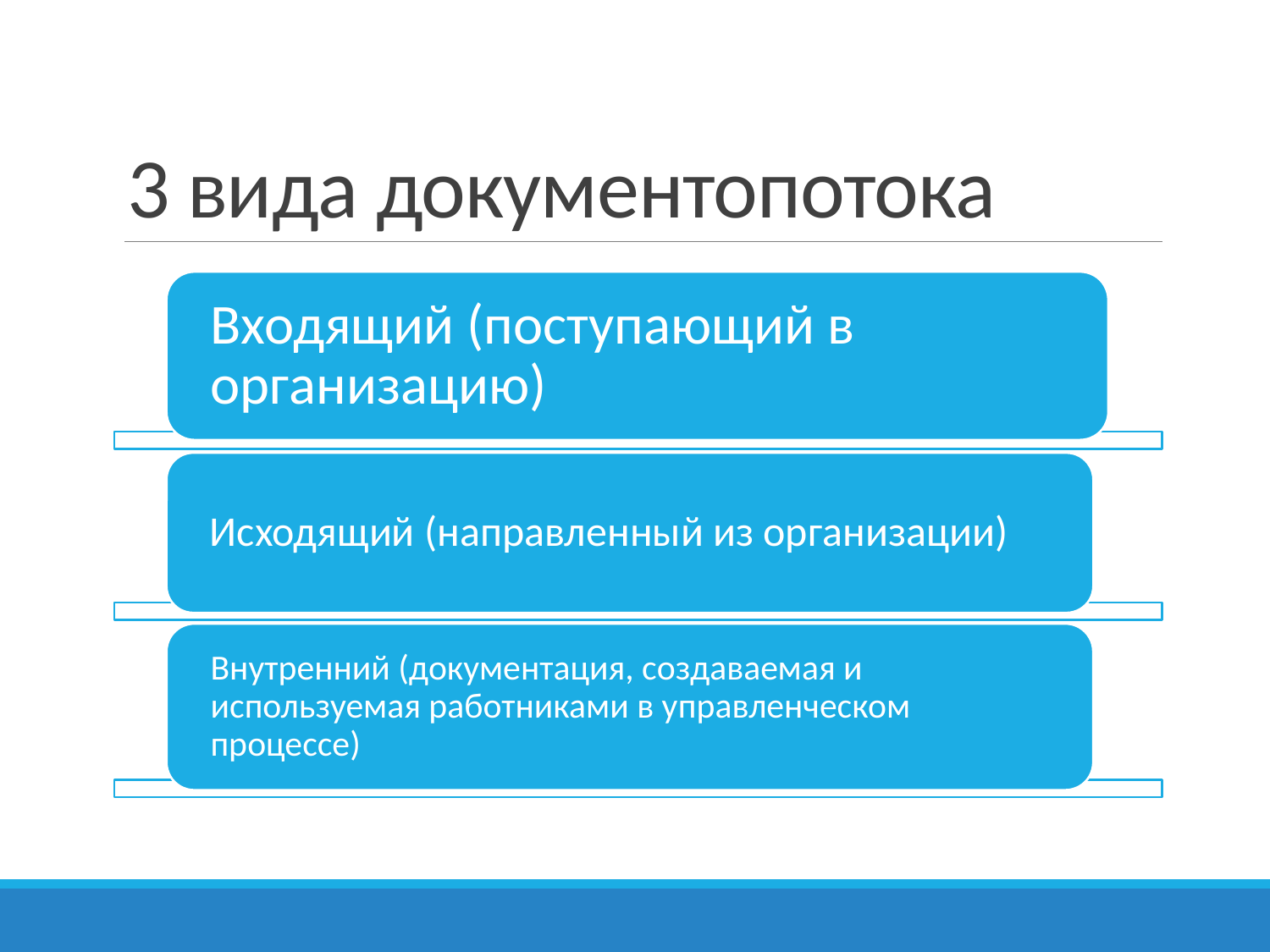

# 3 вида документопотока
Входящий (поступающий в организацию)
Исходящий (направленный из организации)
Внутренний (документация, создаваемая и используемая работниками в управленческом процессе)